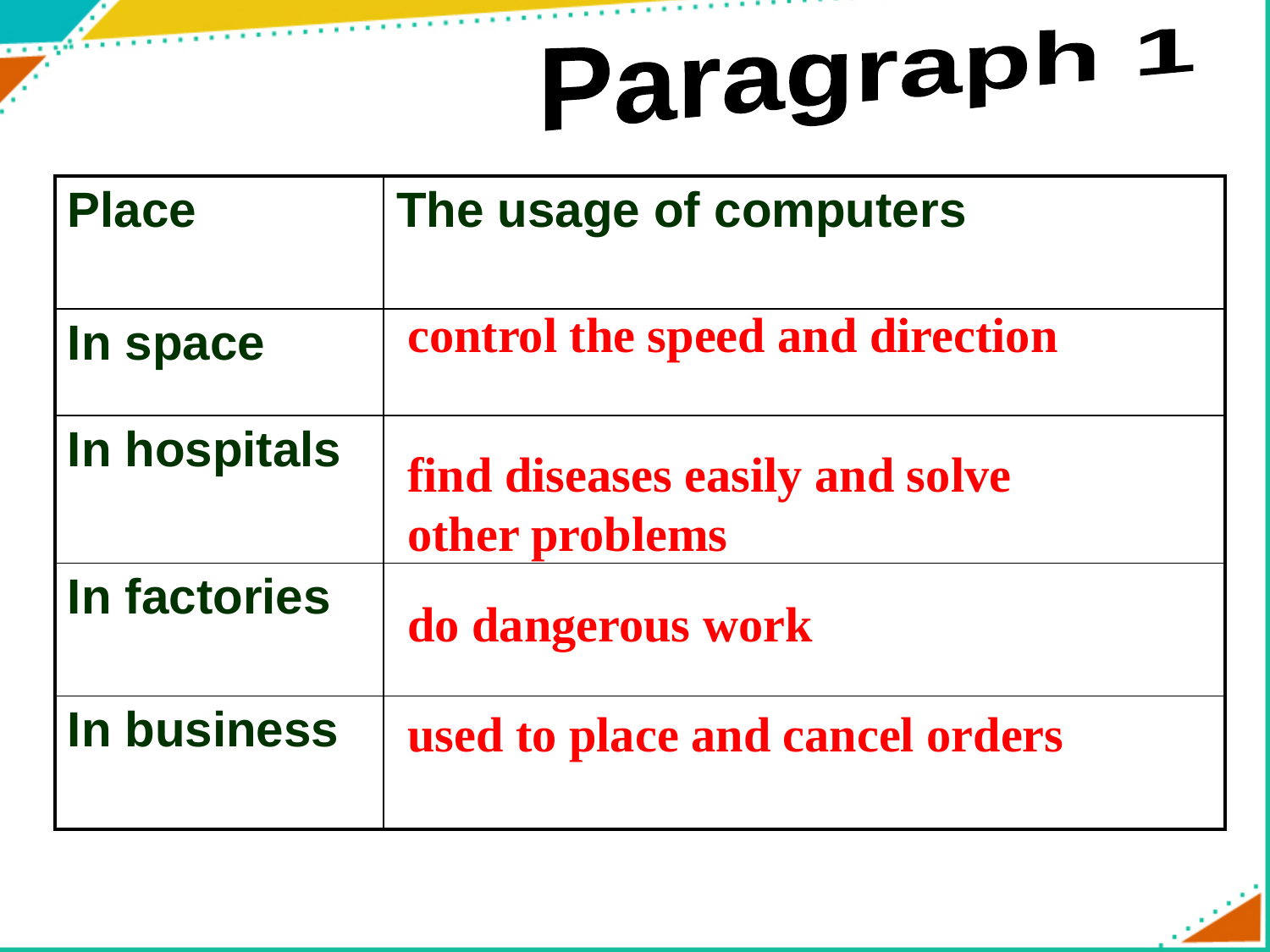

Paragraph 1
| Place | The usage of computers |
| --- | --- |
| In space |  |
| In hospitals |  |
| In factories |  |
| In business |  |
control the speed and direction
find diseases easily and solve other problems
do dangerous work
used to place and cancel orders